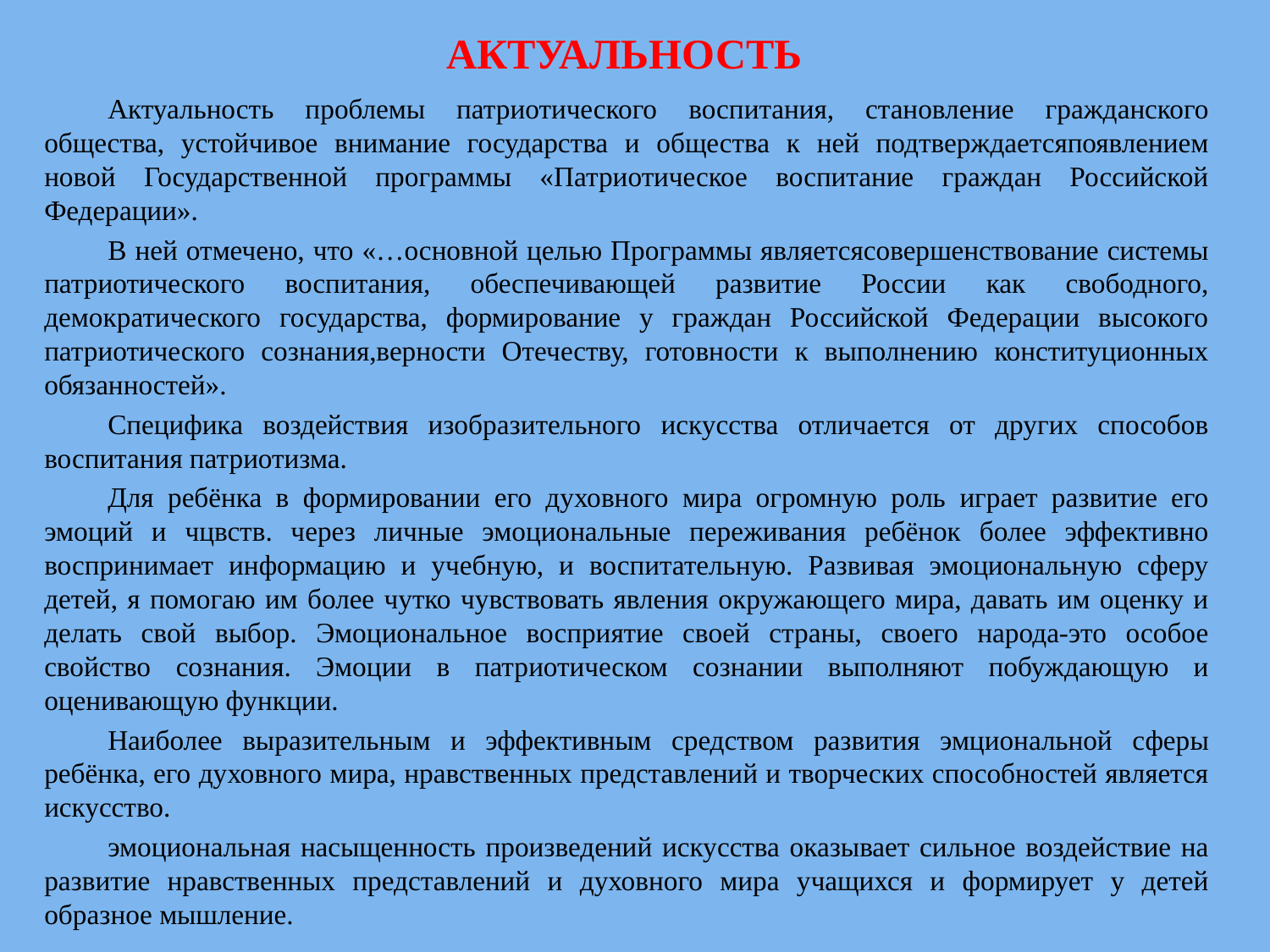

# АКТУАЛЬНОСТЬ
Актуальность проблемы патриотического воспитания, становление гражданского общества, устойчивое внимание государства и общества к ней подтверждаетсяпоявлением новой Государственной программы «Патриотическое воспитание граждан Российской Федерации».
В ней отмечено, что «…основной целью Программы являетсясовершенствование системы патриотического воспитания, обеспечивающей развитие России как свободного, демократического государства, формирование у граждан Российской Федерации высокого патриотического сознания,верности Отечеству, готовности к выполнению конституционных обязанностей».
Специфика воздействия изобразительного искусства отличается от других способов воспитания патриотизма.
Для ребёнка в формировании его духовного мира огромную роль играет развитие его эмоций и чцвств. через личные эмоциональные переживания ребёнок более эффективно воспринимает информацию и учебную, и воспитательную. Развивая эмоциональную сферу детей, я помогаю им более чутко чувствовать явления окружающего мира, давать им оценку и делать свой выбор. Эмоциональное восприятие своей страны, своего народа-это особое свойство сознания. Эмоции в патриотическом сознании выполняют побуждающую и оценивающую функции.
Наиболее выразительным и эффективным средством развития эмциональной сферы ребёнка, его духовного мира, нравственных представлений и творческих способностей является искусство.
эмоциональная насыщенность произведений искусства оказывает сильное воздействие на развитие нравственных представлений и духовного мира учащихся и формирует у детей образное мышление.